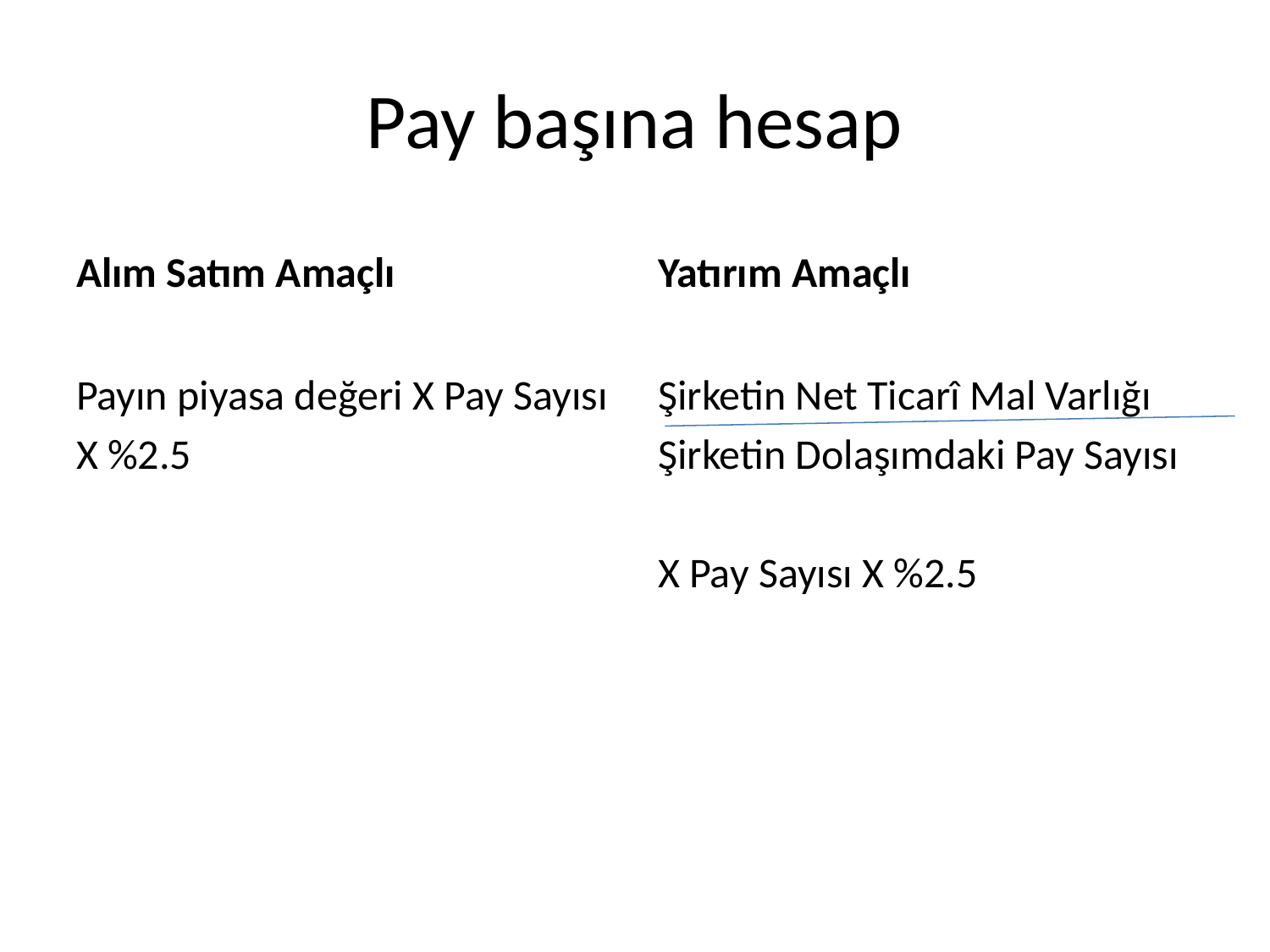

# Pay başına hesap
Alım Satım Amaçlı
Yatırım Amaçlı

Payın piyasa değeri X Pay Sayısı
X %2.5

Şirketin Net Ticarî Mal Varlığı
Şirketin Dolaşımdaki Pay Sayısı

X Pay Sayısı X %2.5